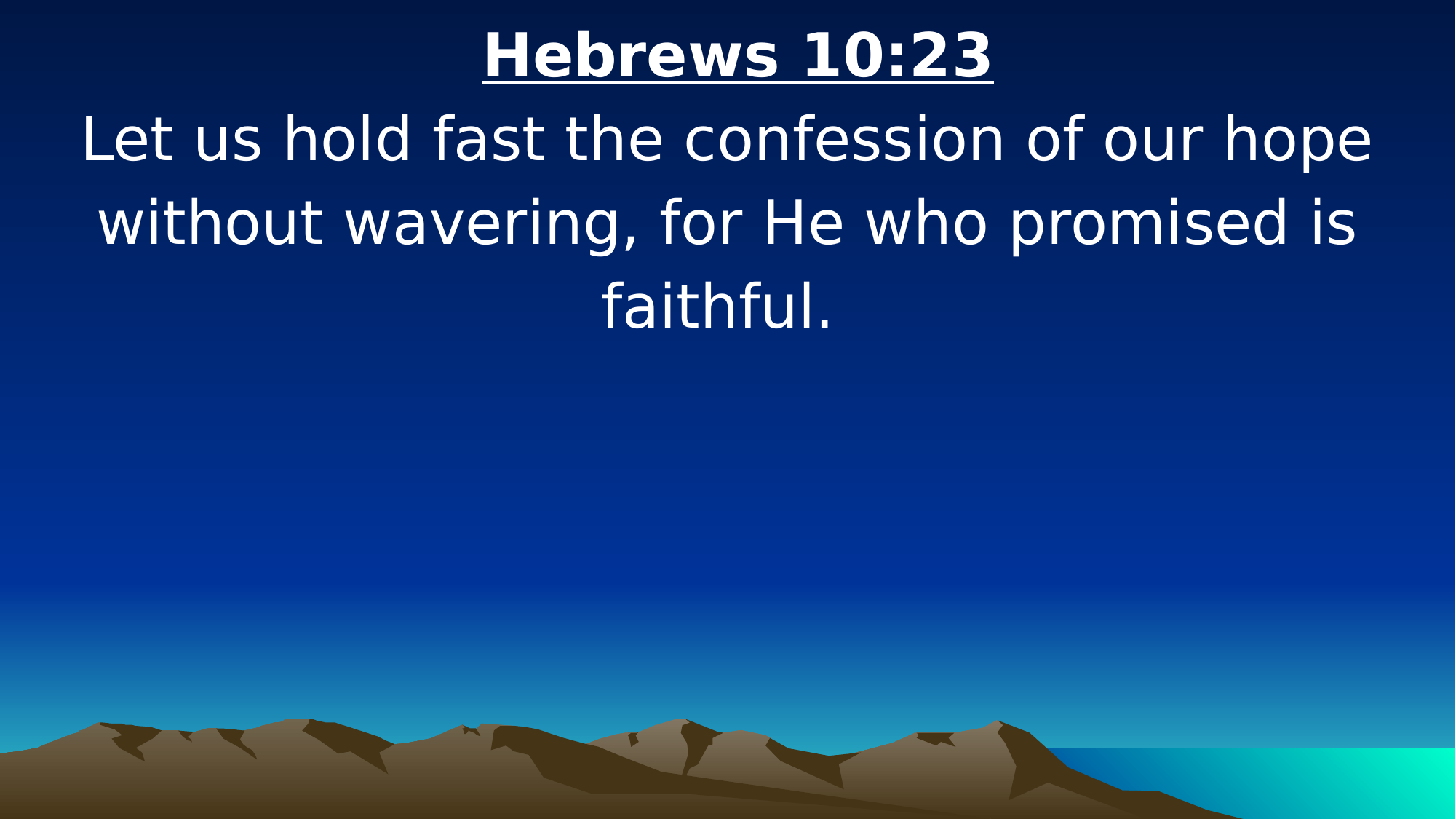

Hebrews 10:23
Let us hold fast the confession of our hope without wavering, for He who promised is faithful.